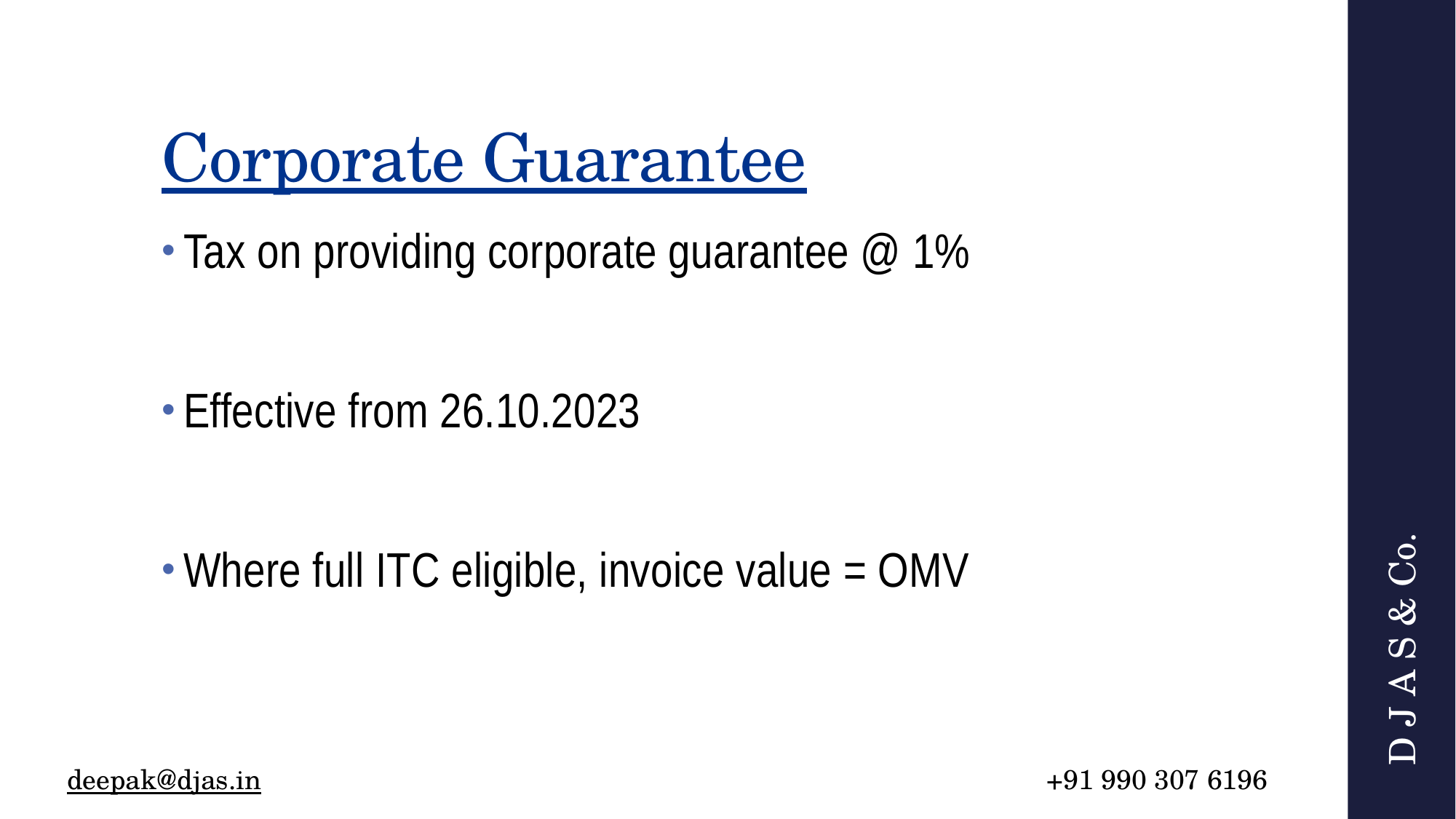

# Corporate Guarantee
Tax on providing corporate guarantee @ 1%

Effective from 26.10.2023

Where full ITC eligible, invoice value = OMV
D J A S & Co.
| deepak@djas.in | +91 990 307 6196 |
| --- | --- |